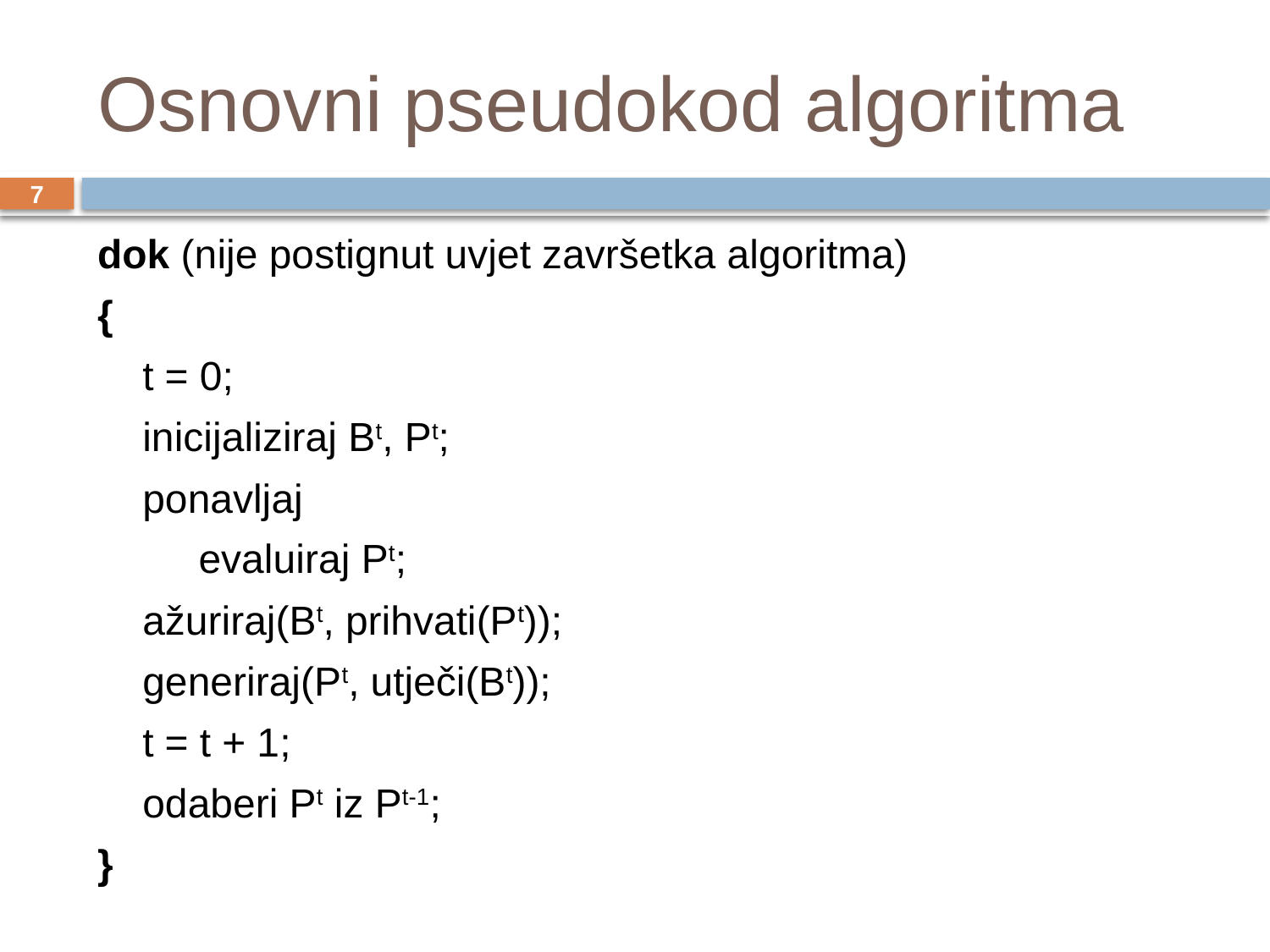

# Osnovni pseudokod algoritma
7
dok (nije postignut uvjet završetka algoritma)
{
    t = 0;
    inicijaliziraj Bt, Pt;
    ponavljaj
         evaluiraj Pt;
    ažuriraj(Bt, prihvati(Pt));
    generiraj(Pt, utječi(Bt));
    t = t + 1;
    odaberi Pt iz Pt-1;
}